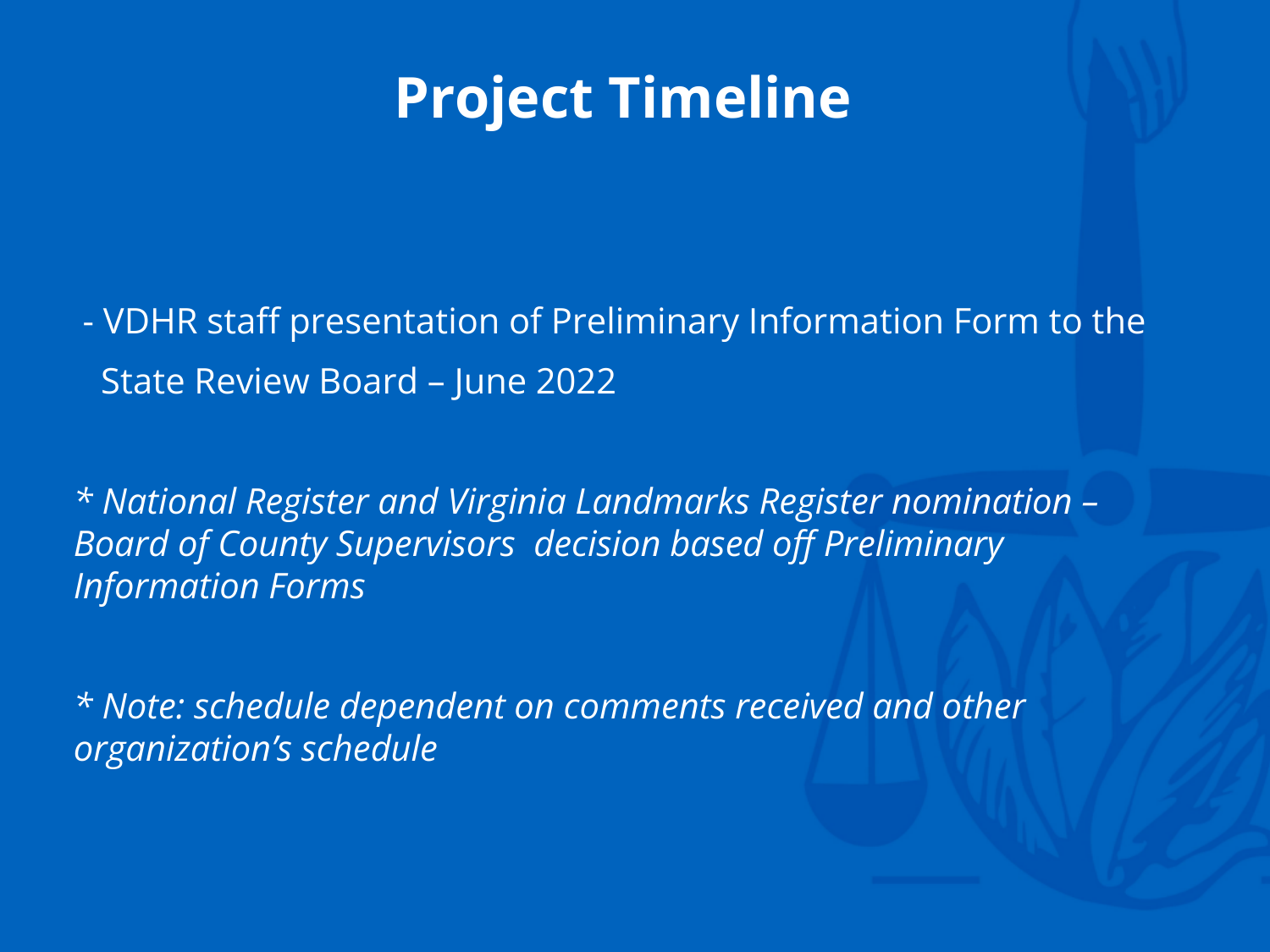

# Project Timeline

 - VDHR staff presentation of Preliminary Information Form to the
   State Review Board – June 2022

* National Register and Virginia Landmarks Register nomination – Board of County Supervisors  decision based off Preliminary Information Forms

* Note: schedule dependent on comments received and other organization’s schedule